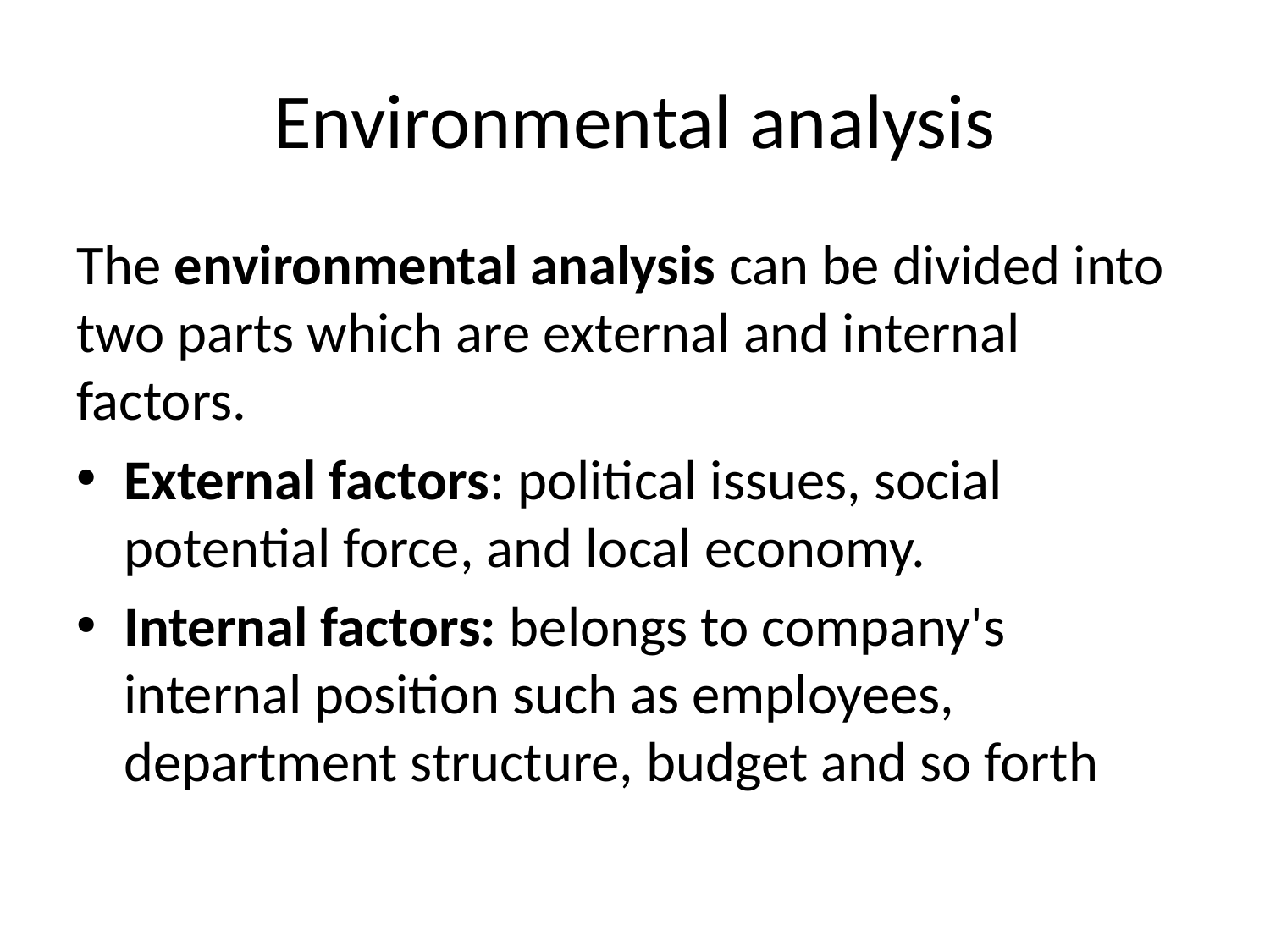

# Environmental analysis
The environmental analysis can be divided into two parts which are external and internal factors.
External factors: political issues, social potential force, and local economy.
Internal factors: belongs to company's internal position such as employees, department structure, budget and so forth